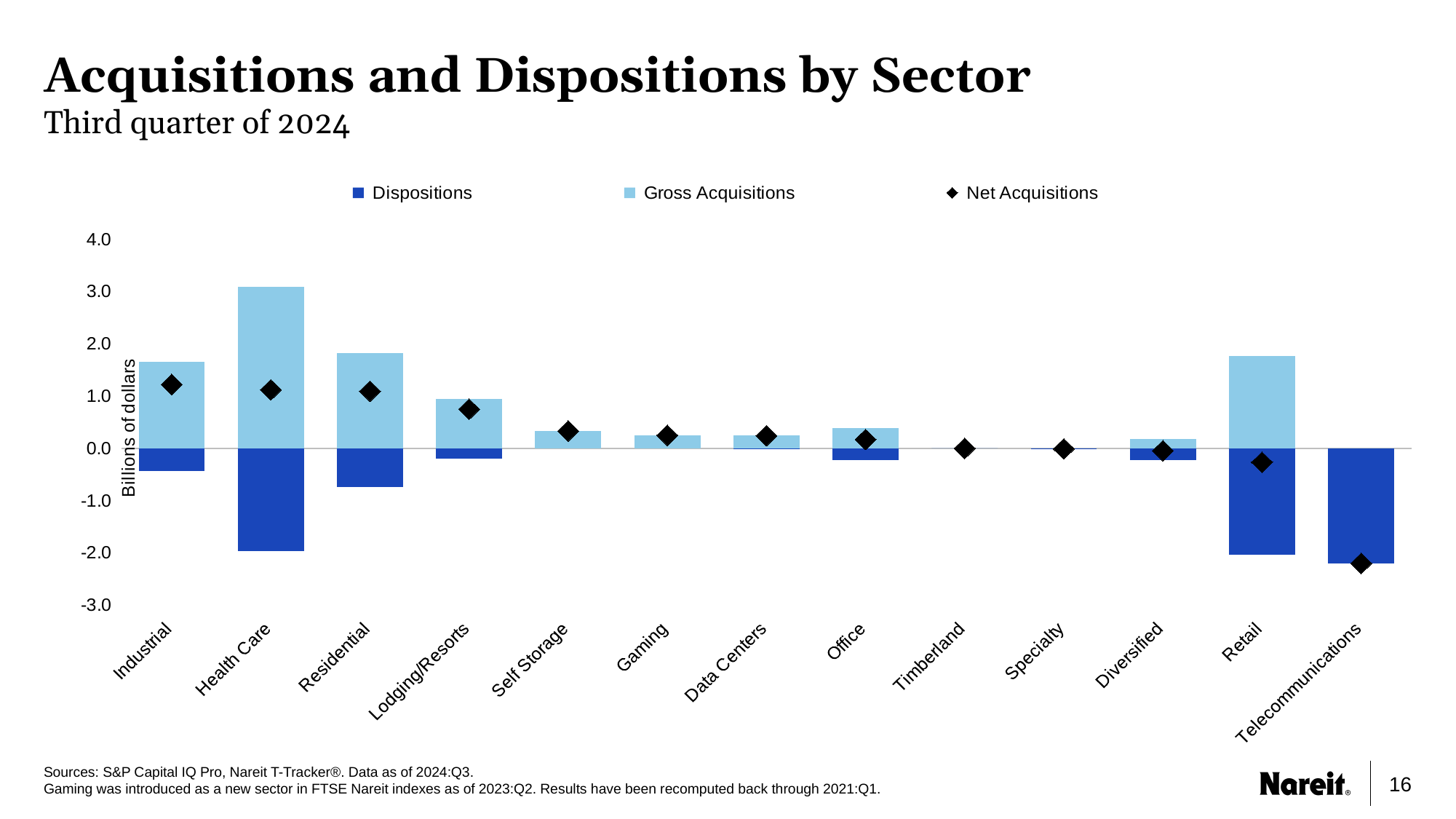

# Acquisitions and Dispositions by Sector Third quarter of 2024

### Chart

| Category |  Gross Acquisitions  |  Dispositions  |  Net Acquisitions  |
|---|---|---|---|
|  Industrial  | 1.656995 | -0.43504000000000004 | 1.221955 |
|  Health Care  | 3.0856779999999997 | -1.964878 | 1.1208 |
|  Residential  | 1.828883 | -0.7349 | 1.0939830000000001 |
|  Lodging/Resorts  | 0.945 | -0.195 | 0.75 |
|  Self Storage  | 0.333325 | 0.0 | 0.333325 |
|  Gaming  | 0.25 | 0.0 | 0.25 |
|  Data Centers  | 0.24788 | -0.00625 | 0.24162999999999998 |
|  Office  | 0.39502 | -0.22625 | 0.16876999999999998 |
|  Timberland  | 0.0 | 0.0 | 0.0 |
|  Specialty  | 0.0 | -0.008656 | -0.008656 |
|  Diversified  | 0.17832 | -0.222589 | -0.044269 |
|  Retail  | 1.771966 | -2.0370440000000003 | -0.2650780000000002 |
|  Telecommunications  | 0.0 | -2.2 | -2.2 |
Sources: S&P Capital IQ Pro, Nareit T-Tracker®. Data as of 2024:Q3.
Gaming was introduced as a new sector in FTSE Nareit indexes as of 2023:Q2. Results have been recomputed back through 2021:Q1.